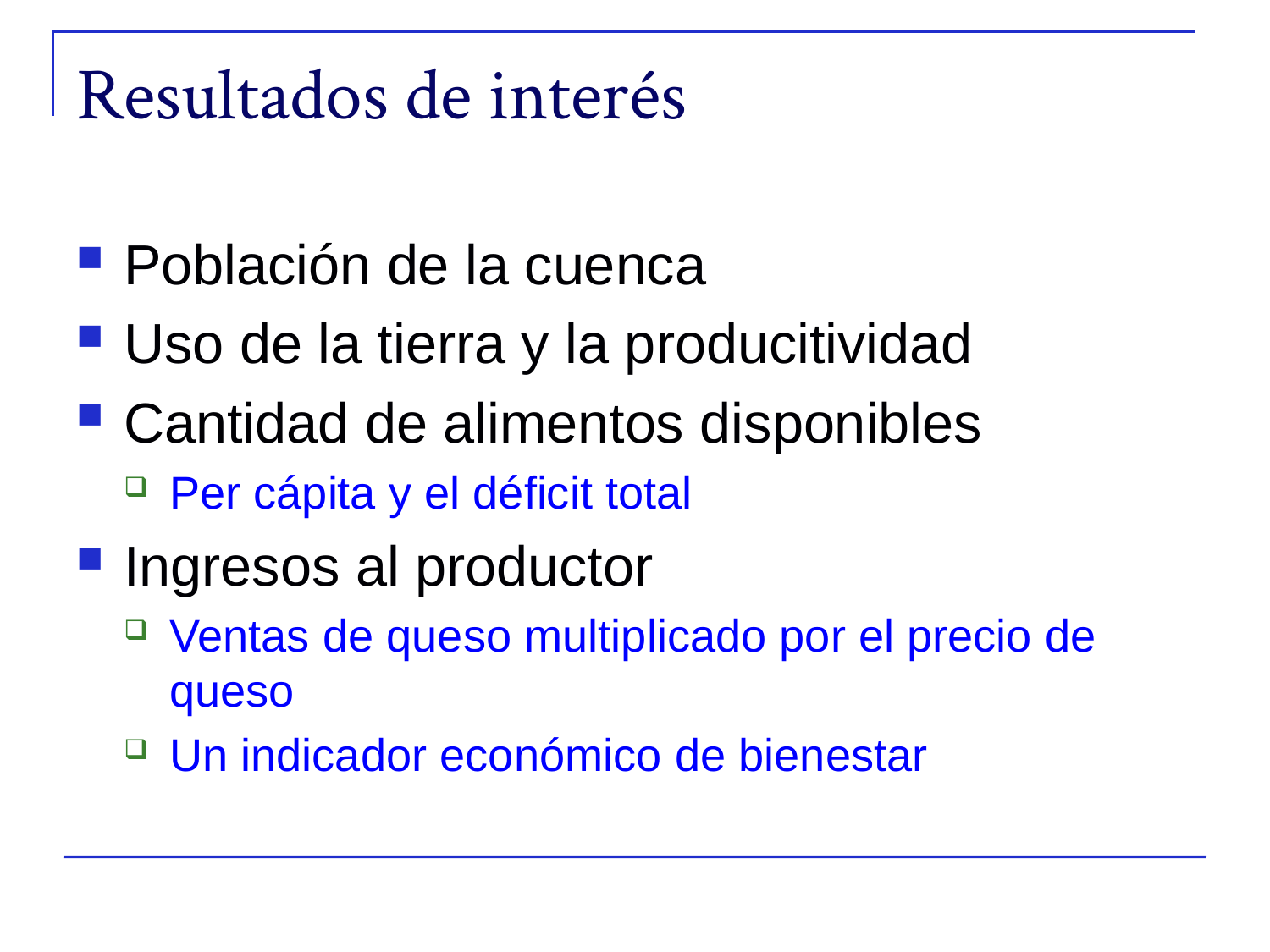

# Resultados de interés
Población de la cuenca
Uso de la tierra y la producitividad
Cantidad de alimentos disponibles
Per cápita y el déficit total
Ingresos al productor
Ventas de queso multiplicado por el precio de queso
Un indicador económico de bienestar